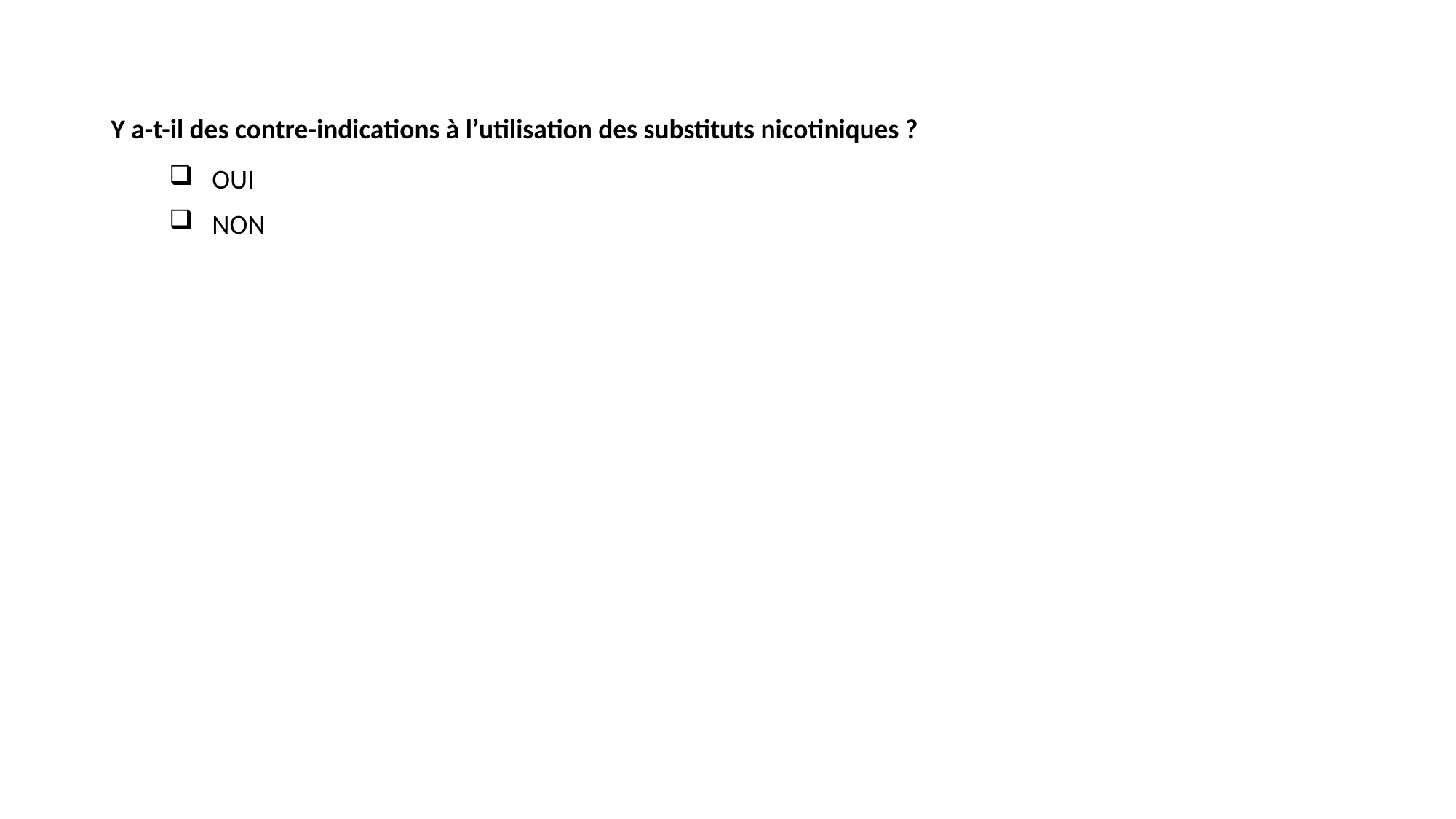

# Y a-t-il des contre-indications à l’utilisation des substituts nicotiniques ?
OUI
NON